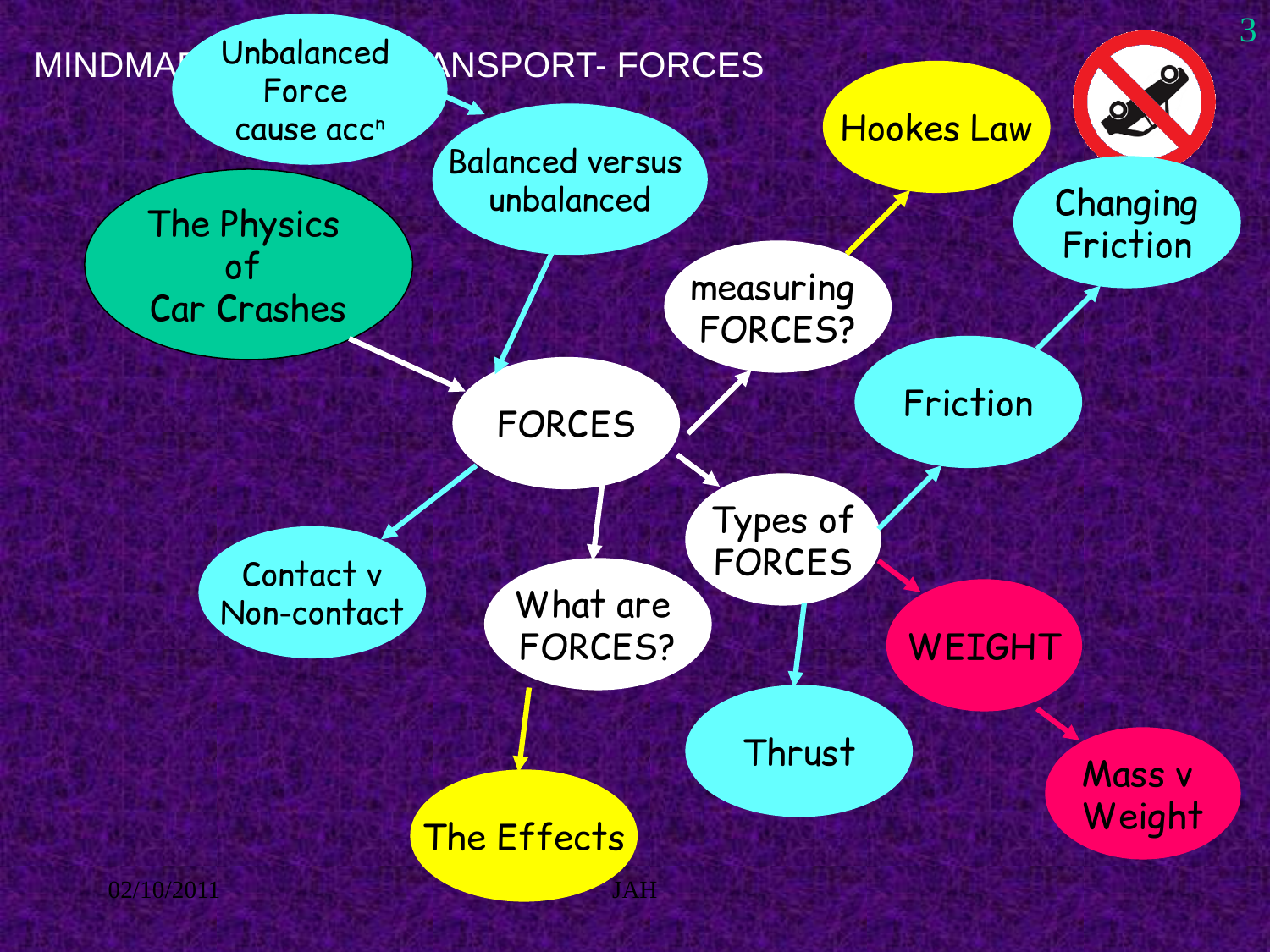

3
Unbalanced
Force
cause accn

Balanced versus
unbalanced

# MINDMAP OF ROAD TRANSPORT- FORCES
Hookes Law

Changing
Friction

The Physics
of
Car Crashes
measuring
FORCES?

Types of
FORCES

What are
FORCES?

FORCES
Friction

Contact v
Non-contact

WEIGHT

Thrust

The Effects

Mass v
Weight
02/10/2011
JAH